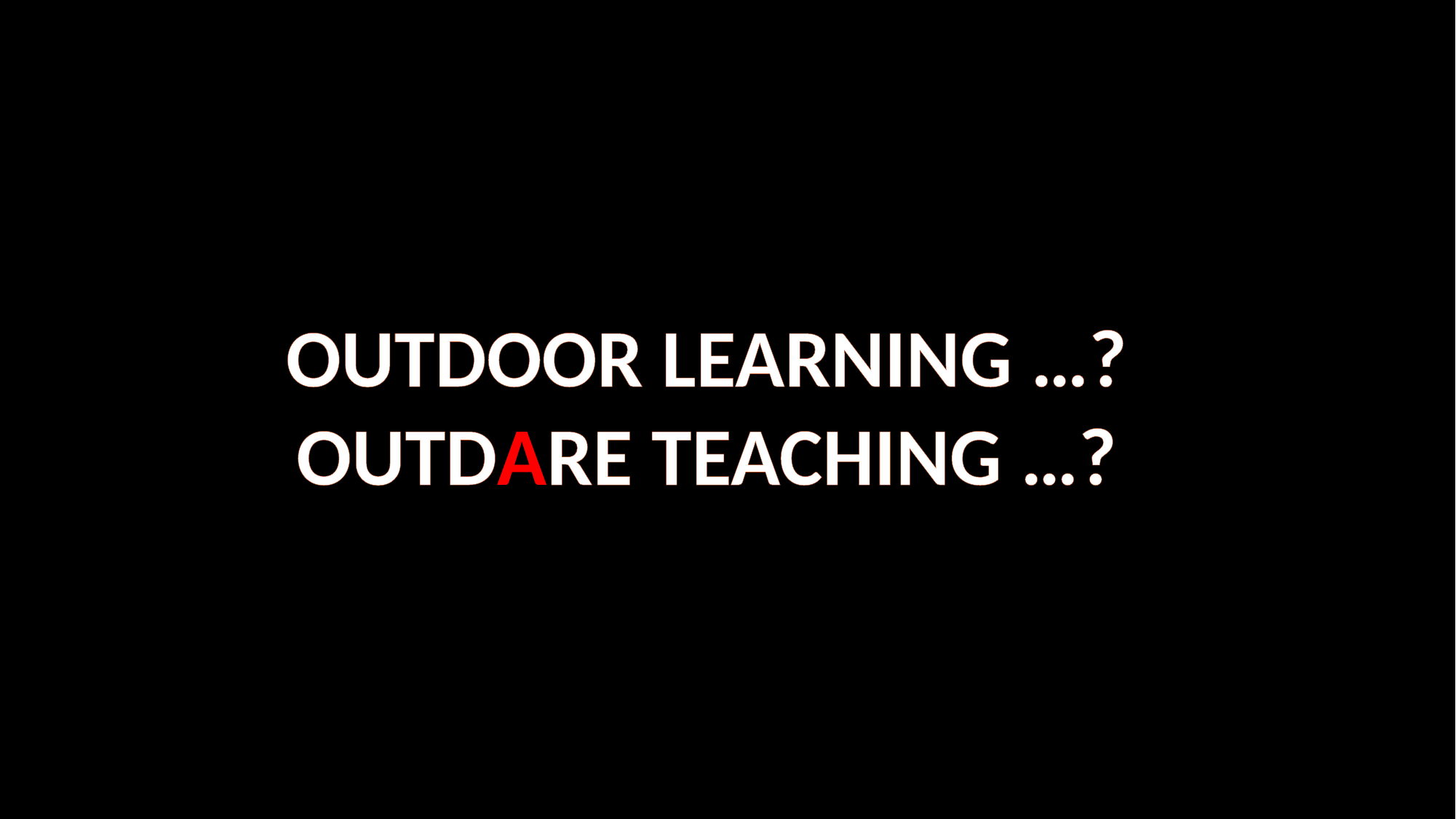

#

OUTDOOR LEARNING …?
OUTDARE TEACHING …?